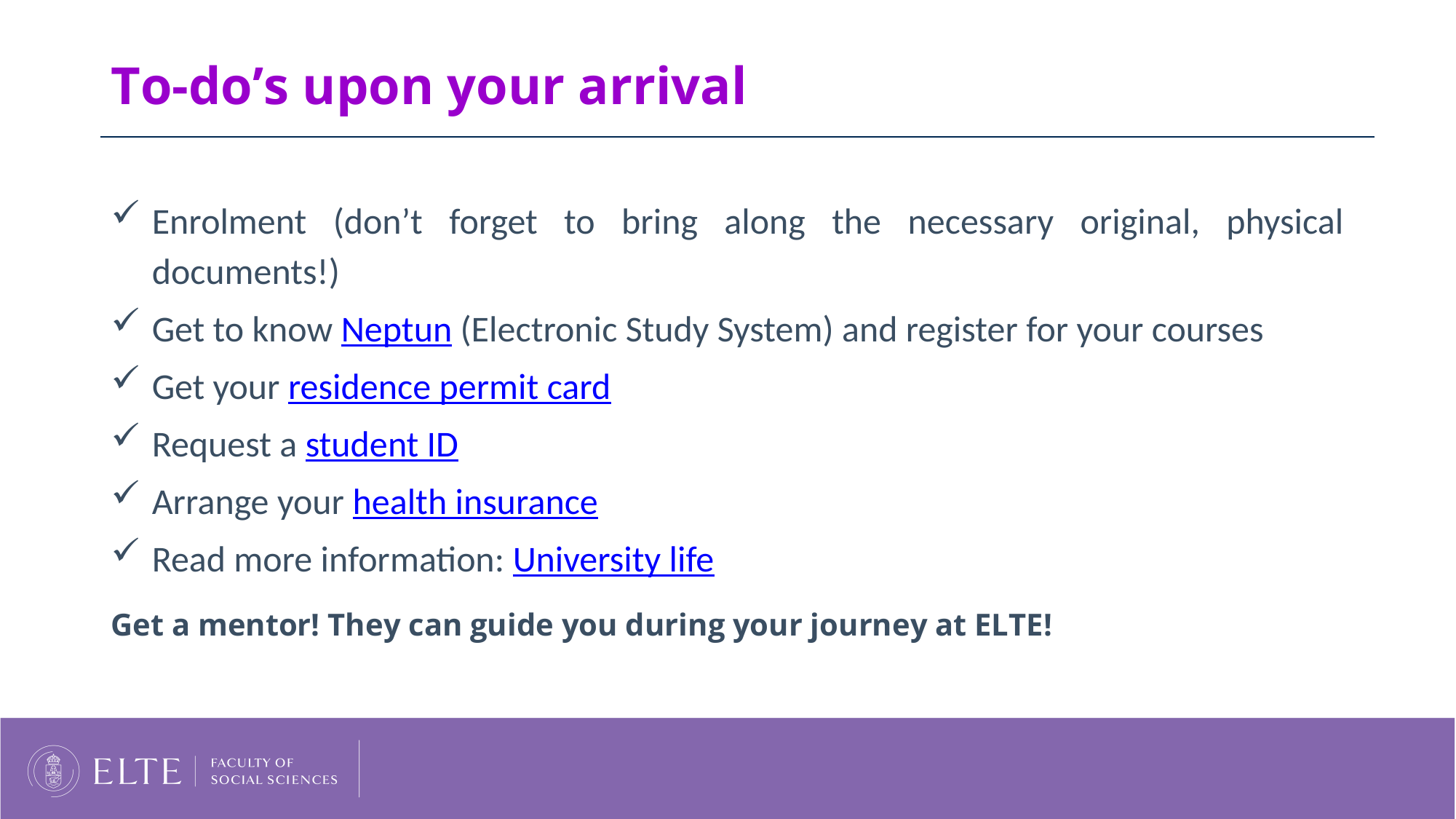

# To-do’s upon your arrival
Enrolment (don’t forget to bring along the necessary original, physical documents!)
Get to know Neptun (Electronic Study System) and register for your courses
Get your residence permit card
Request a student ID
Arrange your health insurance
Read more information: University life
Get a mentor! They can guide you during your journey at ELTE!